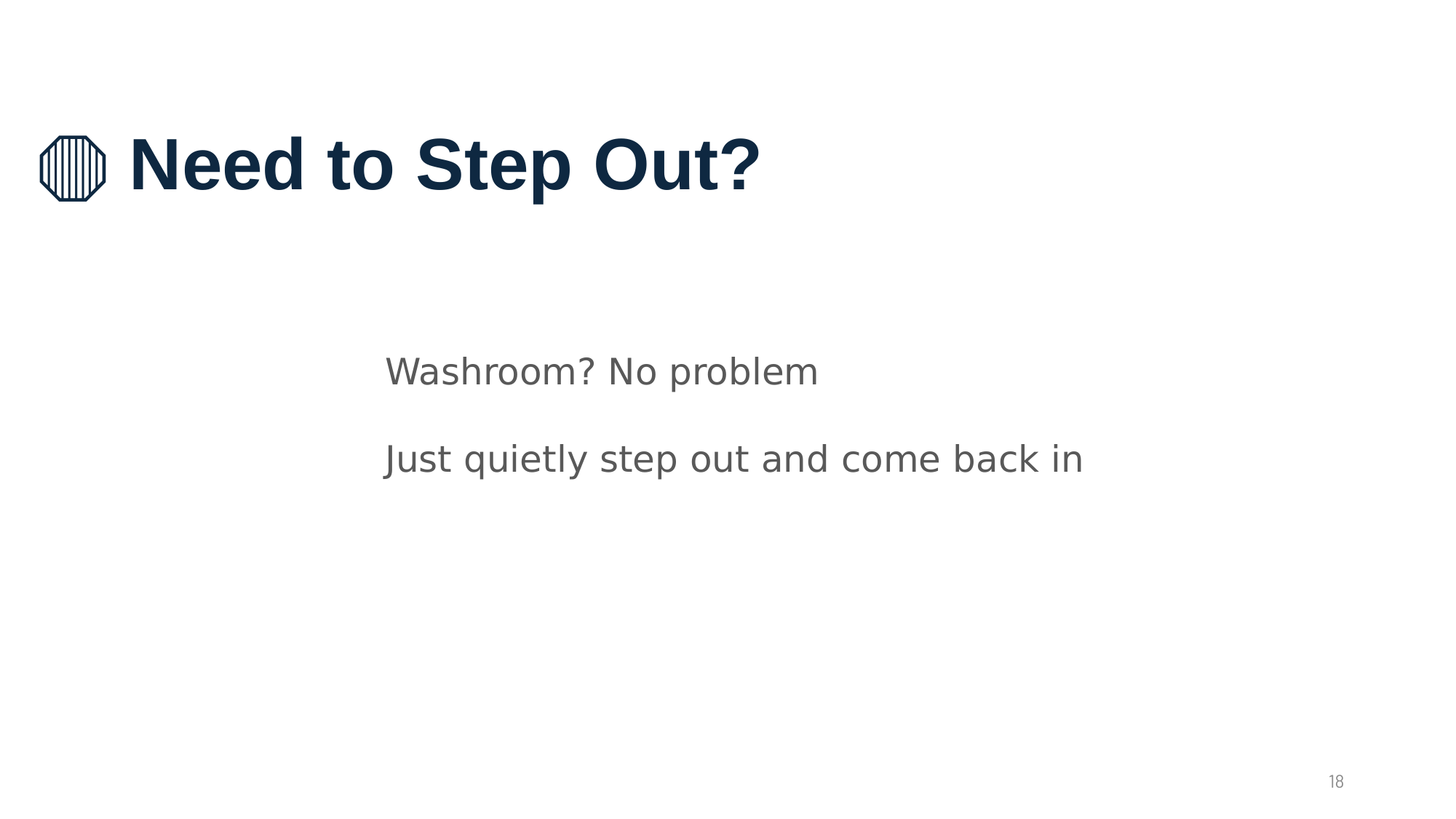

# 🛑 Need to Step Out?
Washroom? No problem

Just quietly step out and come back in

18